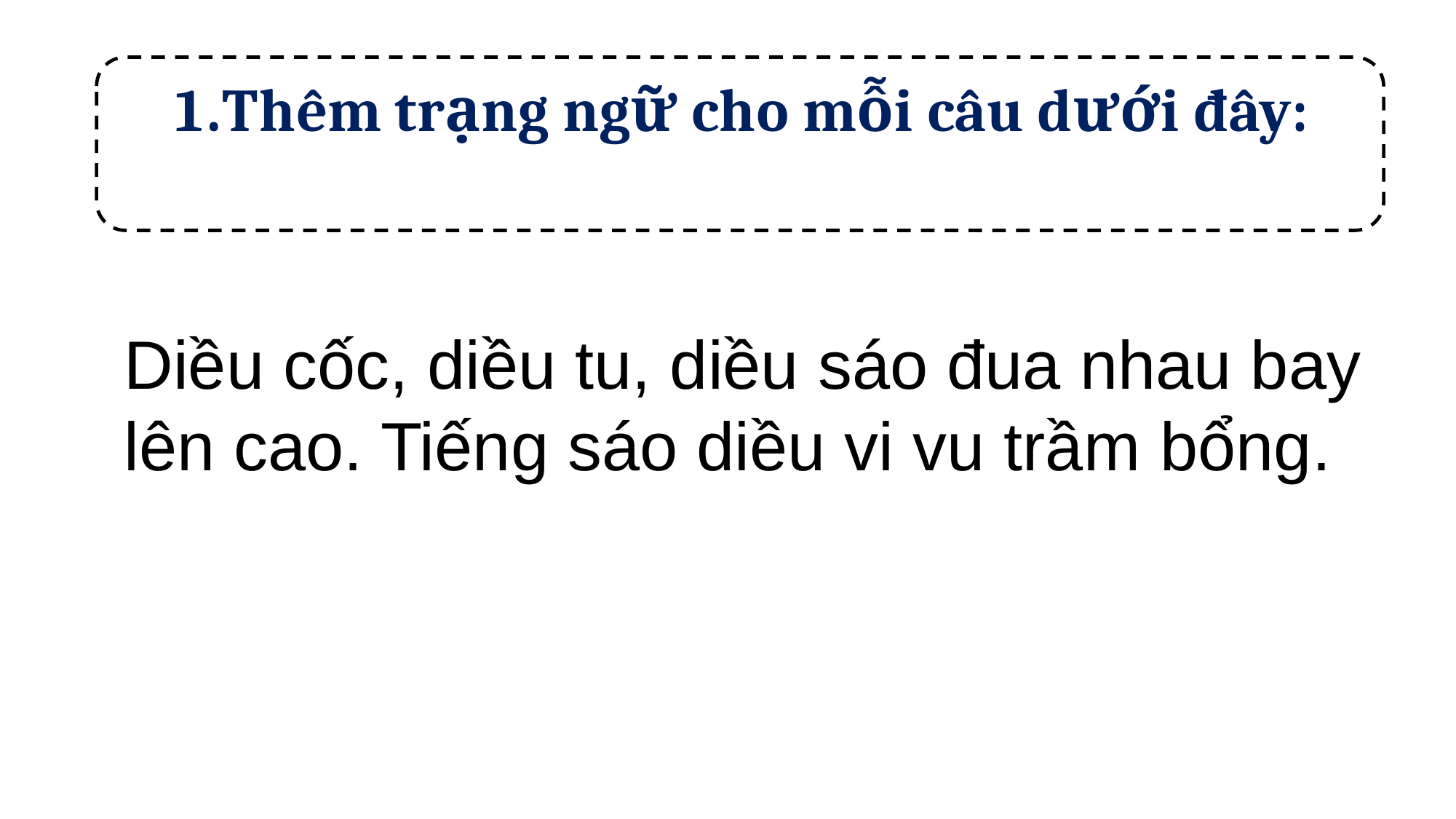

Thêm trạng ngữ cho mỗi câu dưới đây:

Diều cốc, diều tu, diều sáo đua nhau bay lên cao. Tiếng sáo diều vi vu trầm bổng.